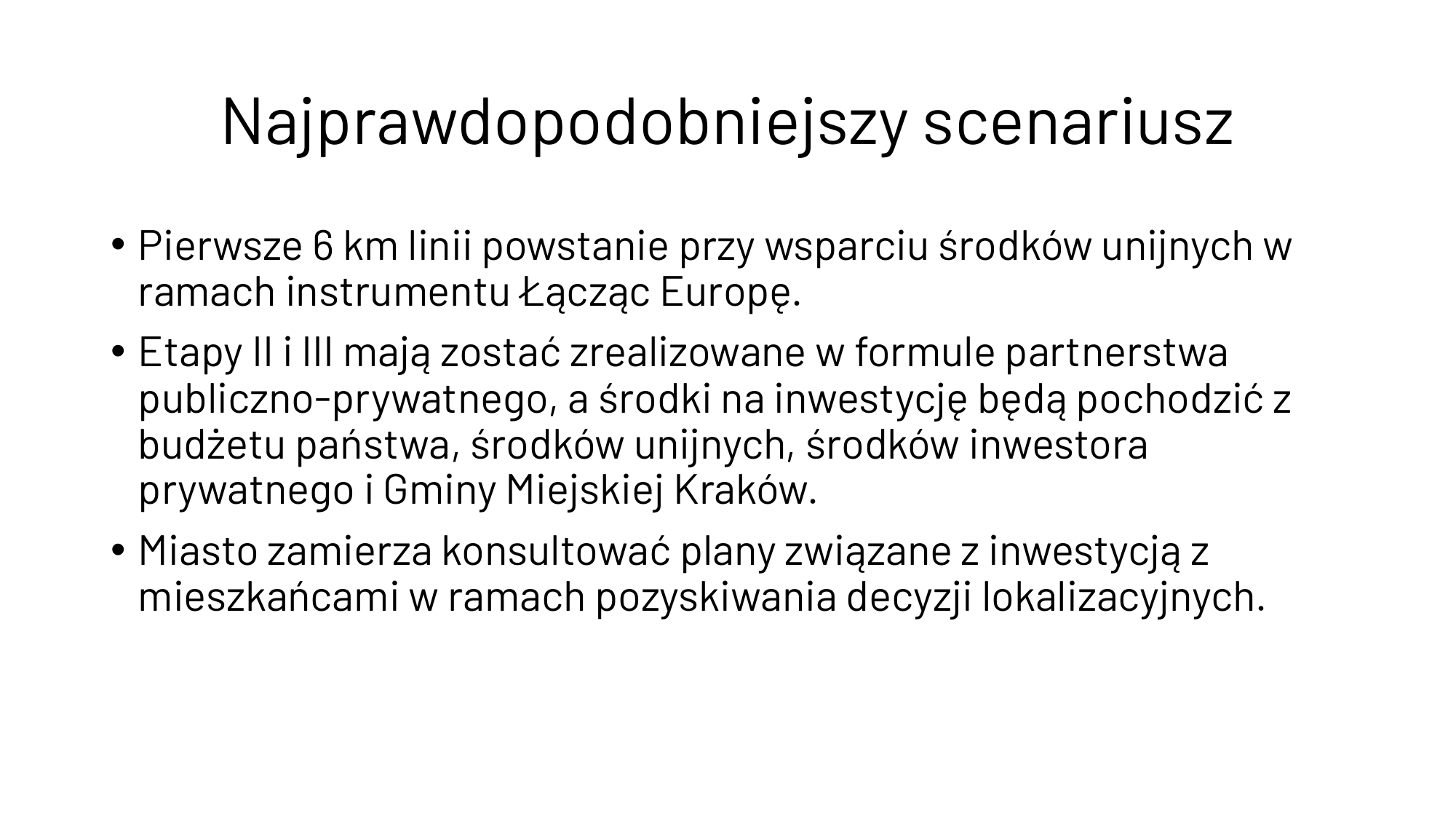

# Najprawdopodobniejszy scenariusz
Pierwsze 6 km linii powstanie przy wsparciu środków unijnych w ramach instrumentu Łącząc Europę.
Etapy II i III mają zostać zrealizowane w formule partnerstwa publiczno-prywatnego, a środki na inwestycję będą pochodzić z budżetu państwa, środków unijnych, środków inwestora prywatnego i Gminy Miejskiej Kraków.
Miasto zamierza konsultować plany związane z inwestycją z mieszkańcami w ramach pozyskiwania decyzji lokalizacyjnych.